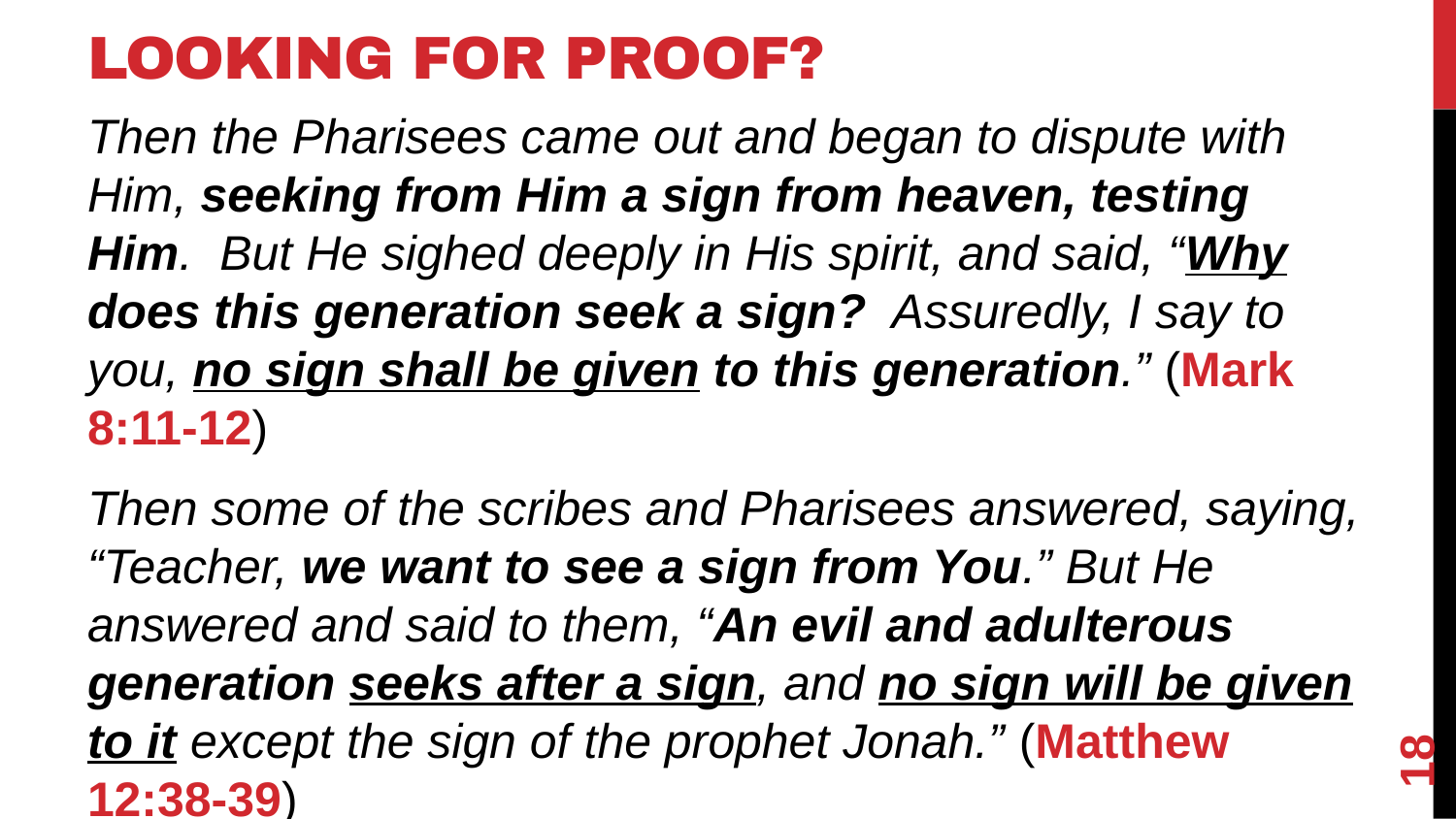

# Looking For Proof?
Then the Pharisees came out and began to dispute with Him, seeking from Him a sign from heaven, testing Him.  But He sighed deeply in His spirit, and said, “Why does this generation seek a sign?  Assuredly, I say to you, no sign shall be given to this generation.” (Mark 8:11-12)
Then some of the scribes and Pharisees answered, saying, “Teacher, we want to see a sign from You.” But He answered and said to them, “An evil and adulterous generation seeks after a sign, and no sign will be given to it except the sign of the prophet Jonah.” (Matthew 12:38-39)
18